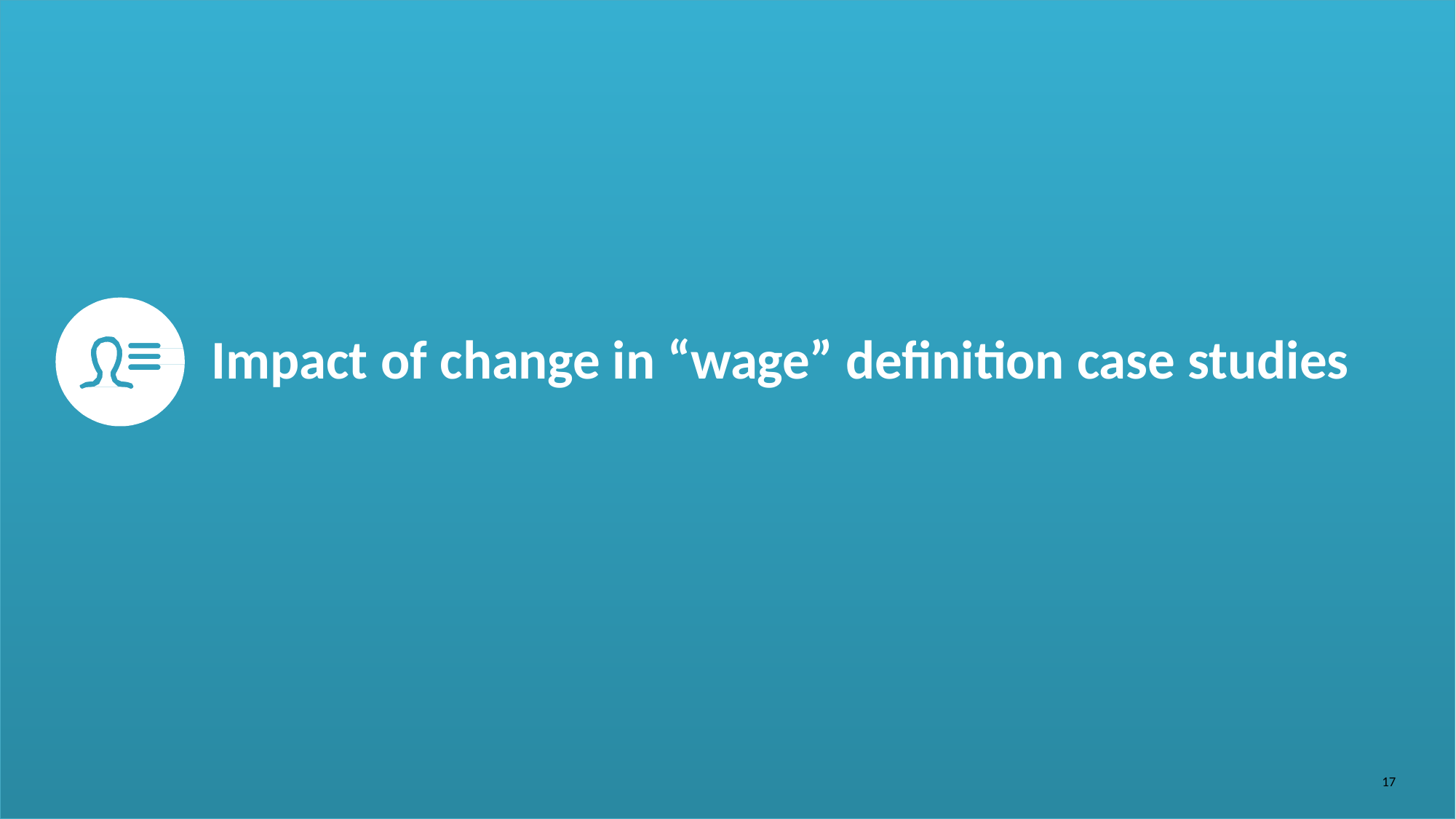

# Impact of change in “wage” definition case studies
17